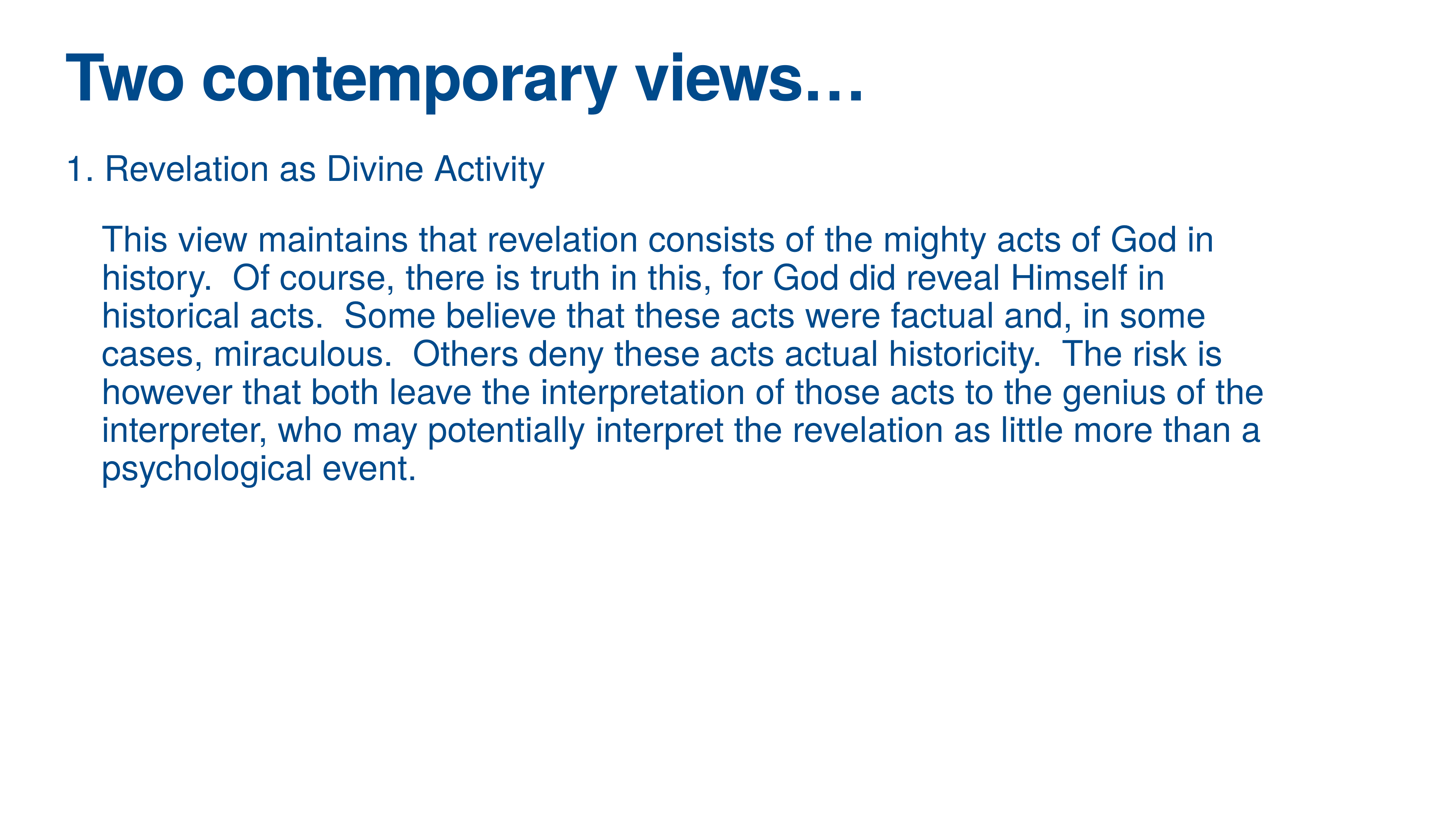

# Two contemporary views…
1. Revelation as Divine Activity
This view maintains that revelation consists of the mighty acts of God in history.  Of course, there is truth in this, for God did reveal Himself in historical acts.  Some believe that these acts were factual and, in some cases, miraculous.  Others deny these acts actual historicity.  The risk is however that both leave the interpretation of those acts to the genius of the interpreter, who may potentially interpret the revelation as little more than a psychological event.